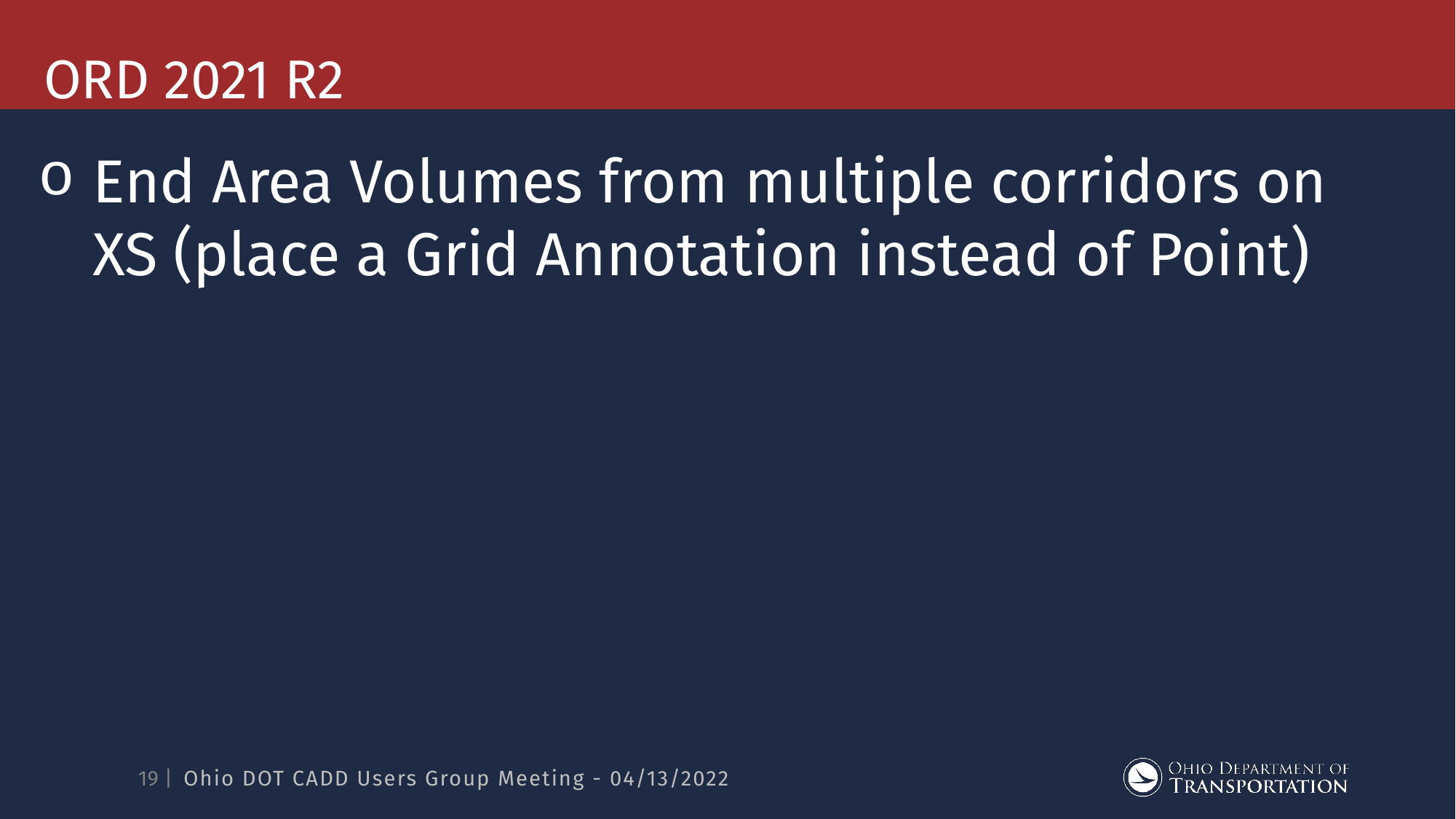

# ORD 2021 R2
End Area Volumes from multiple corridors on XS (place a Grid Annotation instead of Point)
Ohio DOT CADD Users Group Meeting - 04/13/2022